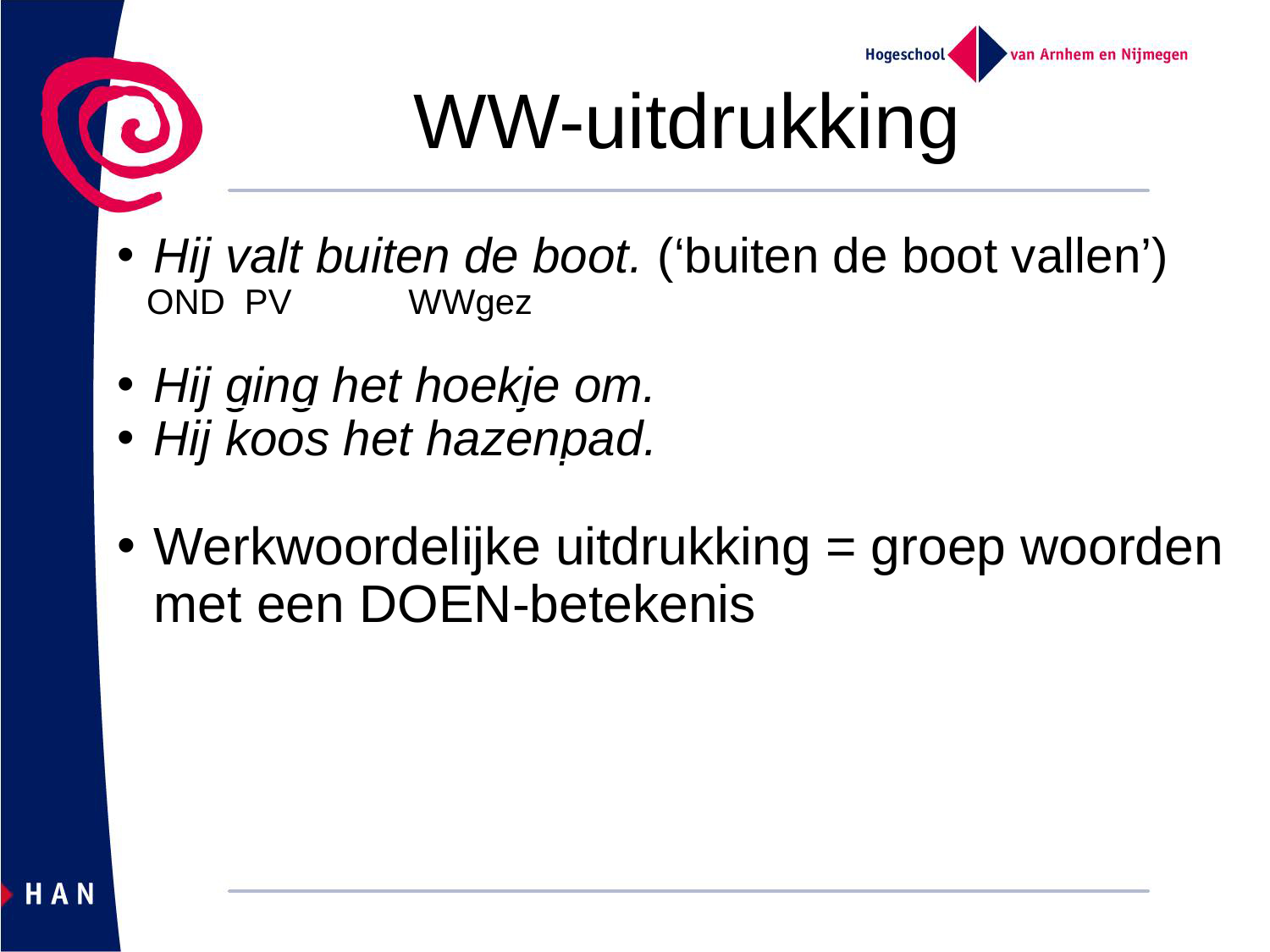

WW-uitdrukking

Hij valt buiten de boot. (‘buiten de boot vallen’)
   OND  PV            WWgez

Hij ging het hoekje om.
Hij koos het hazenpad.

Werkwoordelijke uitdrukking = groep woorden met een DOEN-betekenis